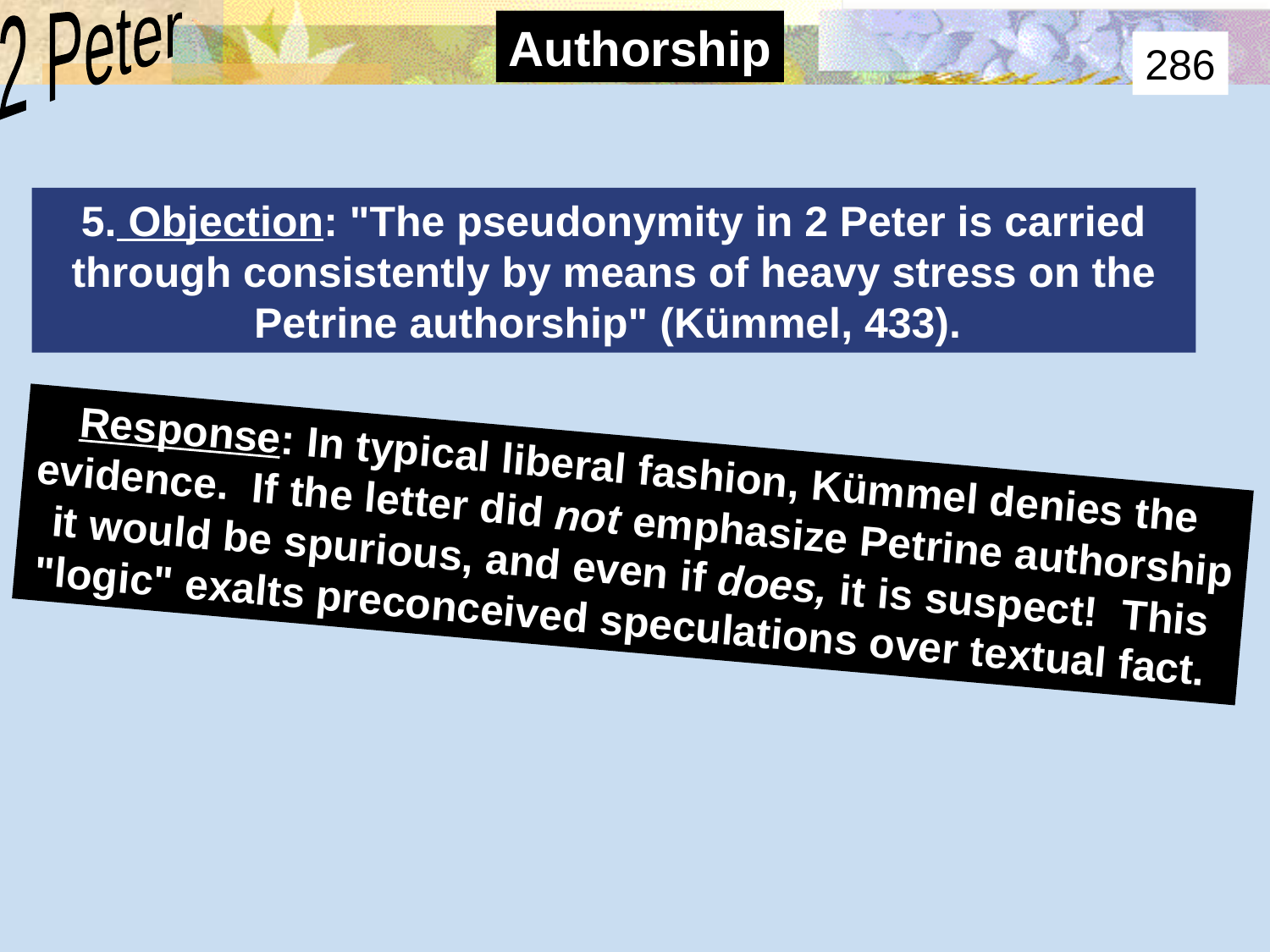

Authorship – Internal Evidence 7
2 Peter
Authorship
286

5. Objection: "The pseudonymity in 2 Peter is carried through consistently by means of heavy stress on the Petrine authorship" (Kümmel, 433).
Response: In typical liberal fashion, Kümmel denies the evidence.  If the letter did not emphasize Petrine authorship it would be spurious, and even if does, it is suspect!  This "logic" exalts preconceived speculations over textual fact.